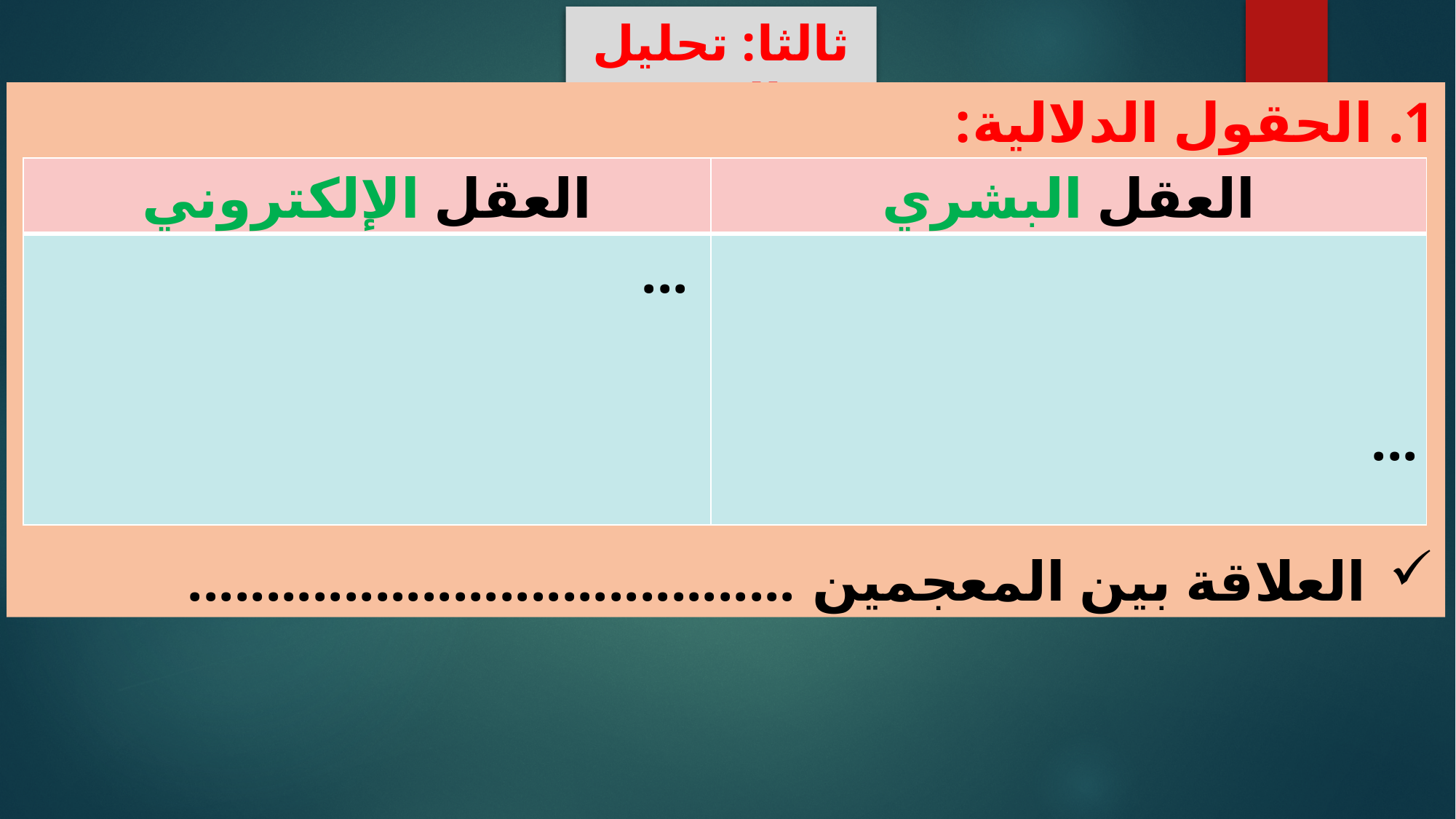

ثالثا: تحليل النص
الحقول الدلالية:

العلاقة بين المعجمين .......................................
| العقل الإلكتروني | العقل البشري |
| --- | --- |
| ... | ... |